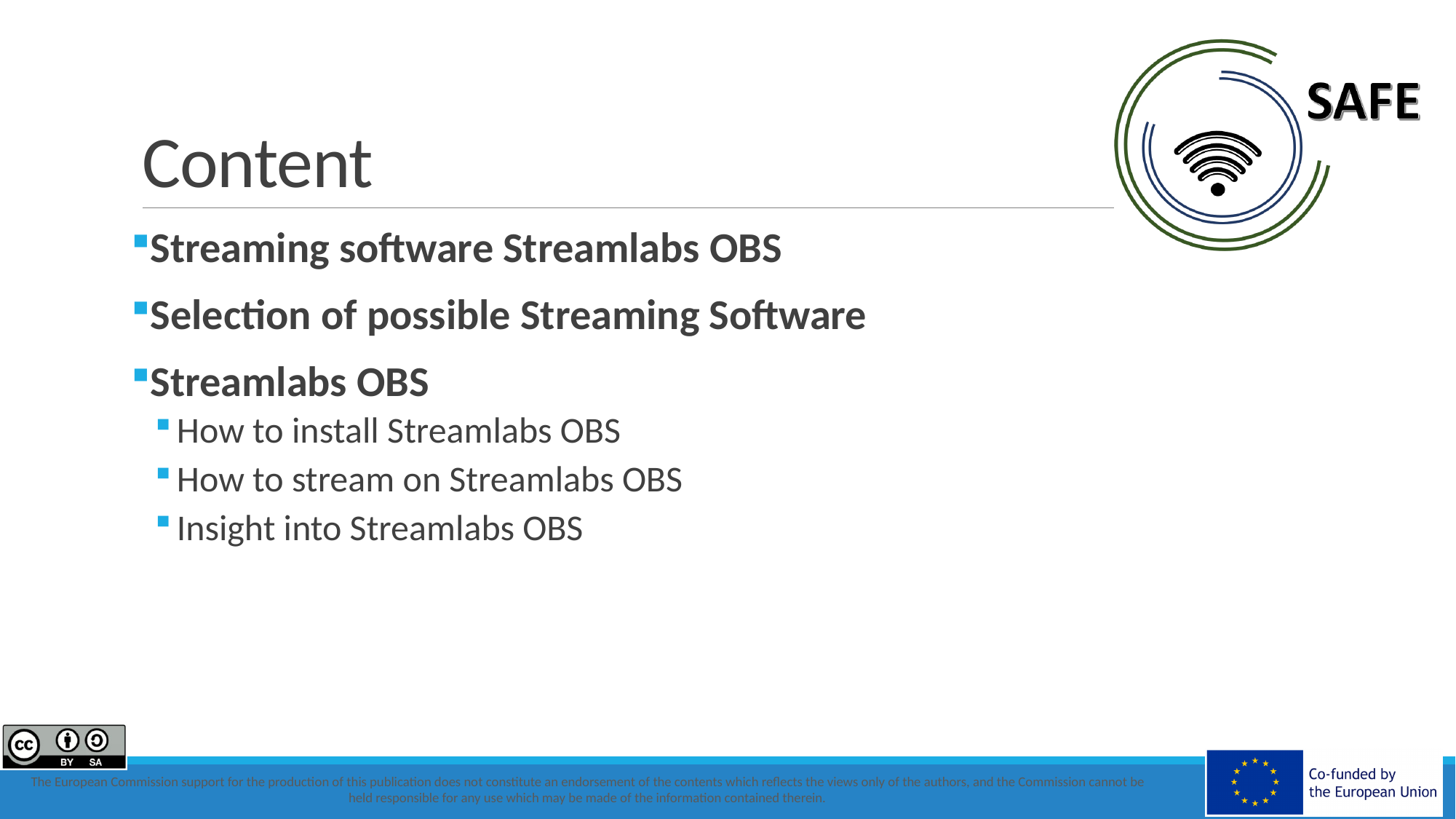

# Content
Streaming software Streamlabs OBS
Selection of possible Streaming Software
Streamlabs OBS
How to install Streamlabs OBS
How to stream on Streamlabs OBS
Insight into Streamlabs OBS